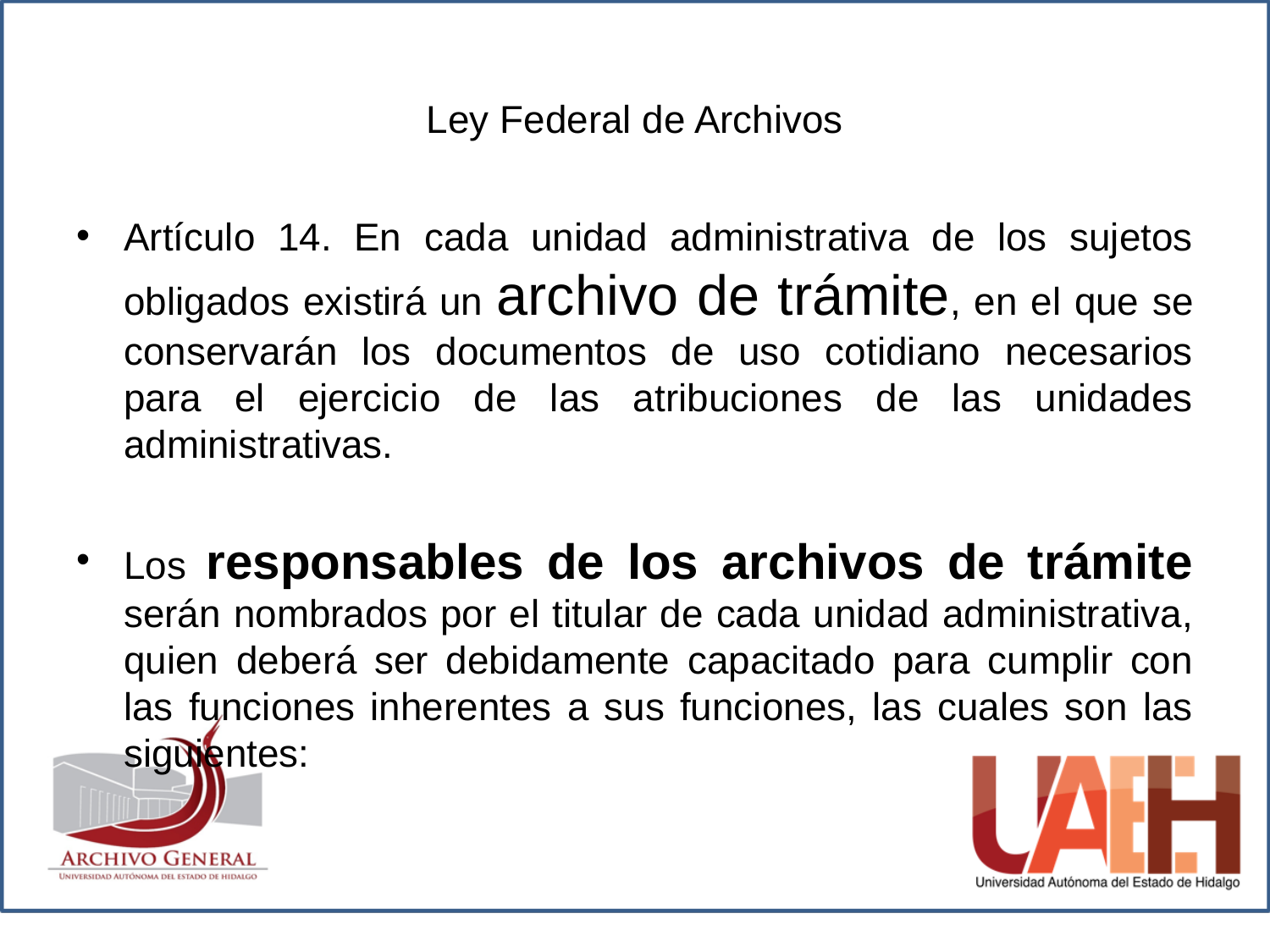

# Ley Federal de Archivos
Artículo 14. En cada unidad administrativa de los sujetos obligados existirá un archivo de trámite, en el que se conservarán los documentos de uso cotidiano necesarios para el ejercicio de las atribuciones de las unidades administrativas.

Los responsables de los archivos de trámite serán nombrados por el titular de cada unidad administrativa, quien deberá ser debidamente capacitado para cumplir con las funciones inherentes a sus funciones, las cuales son las siguientes: